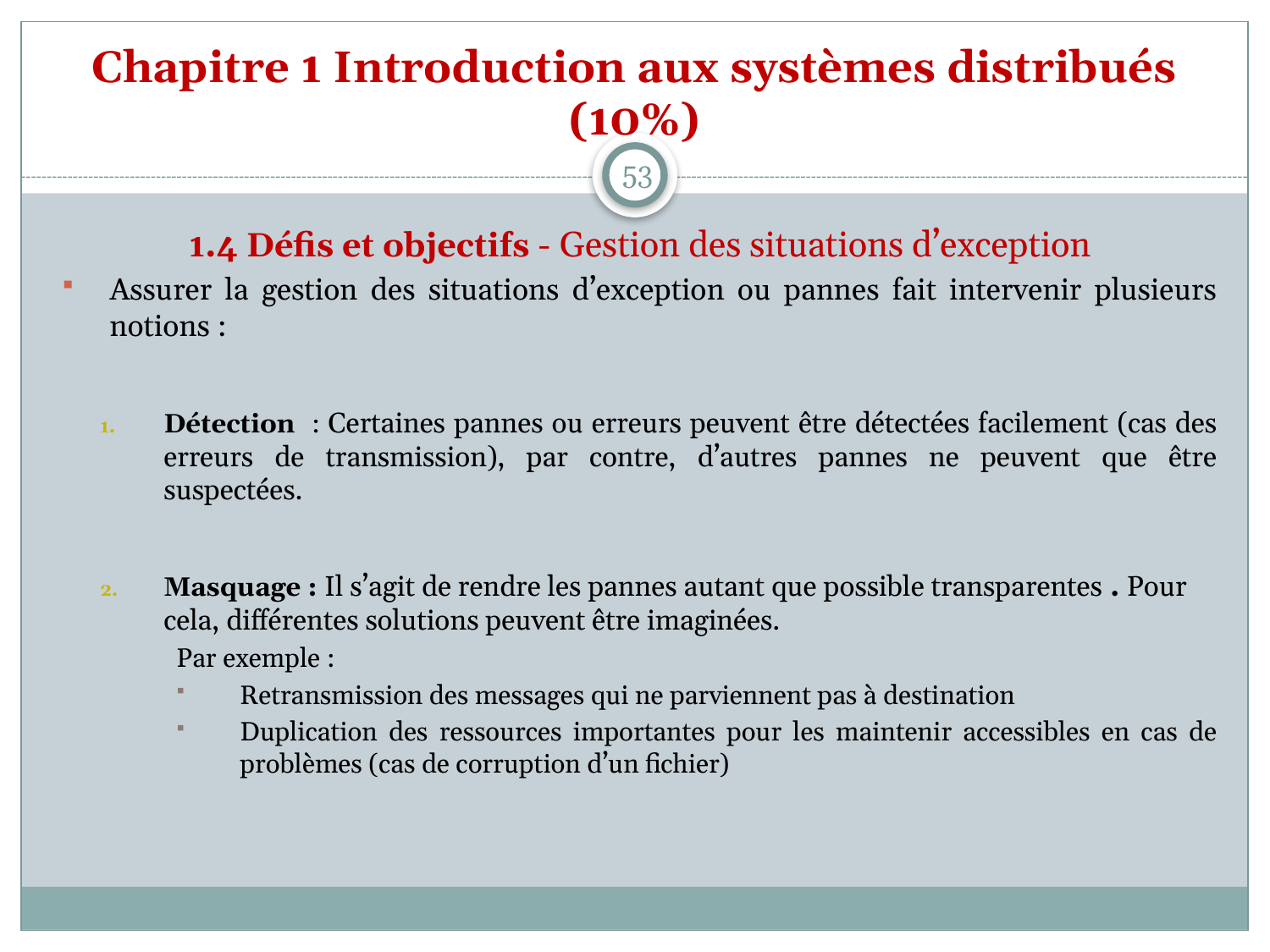

# Chapitre 1 Introduction aux systèmes distribués (10%)
53

1.4 Défis et objectifs - Gestion des situations d’exception
Assurer la gestion des situations d’exception ou pannes fait intervenir plusieurs notions :

Détection  : Certaines pannes ou erreurs peuvent être détectées facilement (cas des erreurs de transmission), par contre, d’autres pannes ne peuvent que être suspectées.

Masquage : Il s’agit de rendre les pannes autant que possible transparentes . Pour cela, différentes solutions peuvent être imaginées.
Par exemple :
Retransmission des messages qui ne parviennent pas à destination
Duplication des ressources importantes pour les maintenir accessibles en cas de problèmes (cas de corruption d’un fichier)